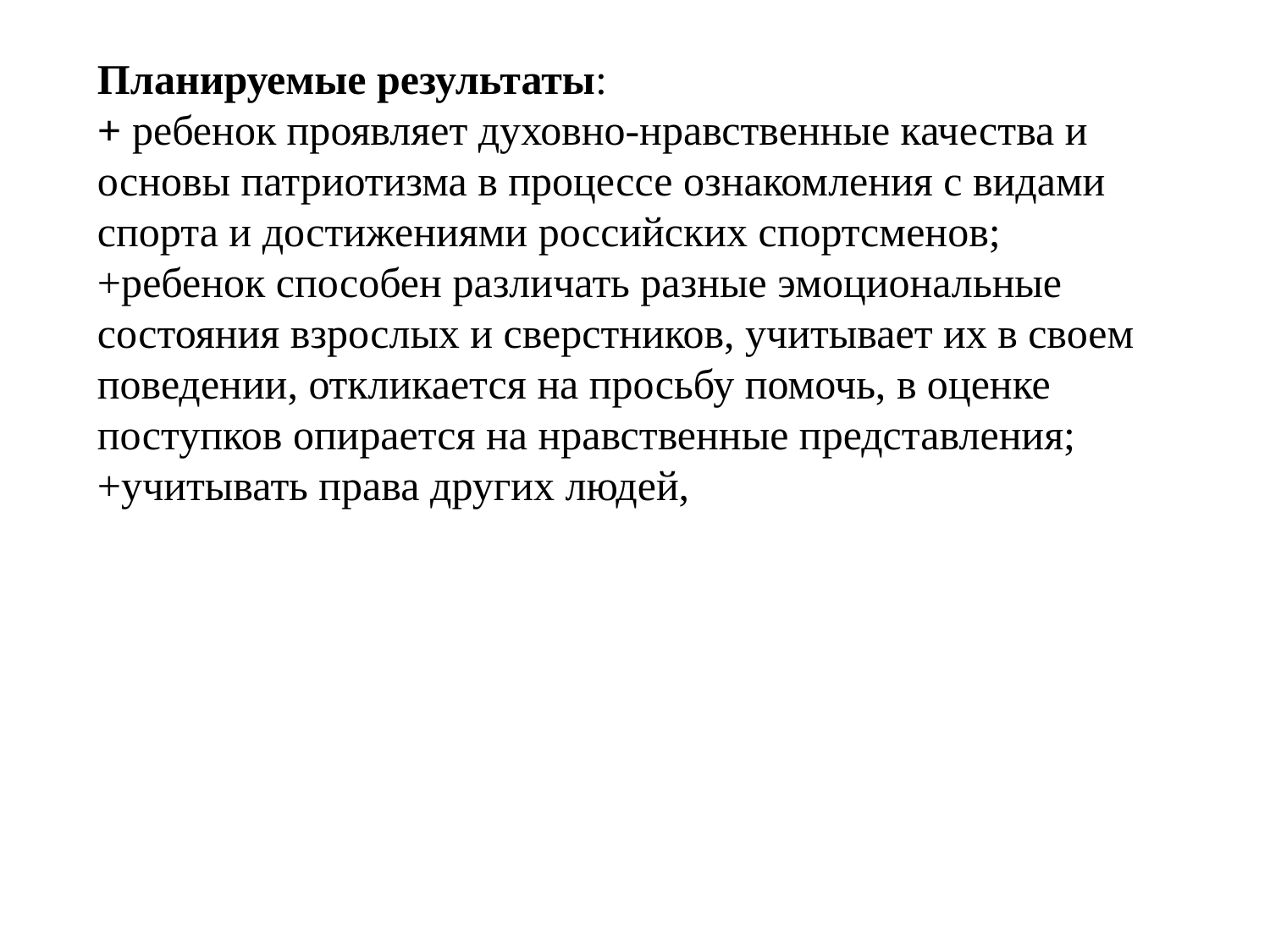

Планируемые результаты:
+ ребенок проявляет духовно-нравственные качества и основы патриотизма в процессе ознакомления с видами спорта и достижениями российских спортсменов;
+ребенок способен различать разные эмоциональные состояния взрослых и сверстников, учитывает их в своем поведении, откликается на просьбу помочь, в оценке поступков опирается на нравственные представления;
+учитывать права других людей,